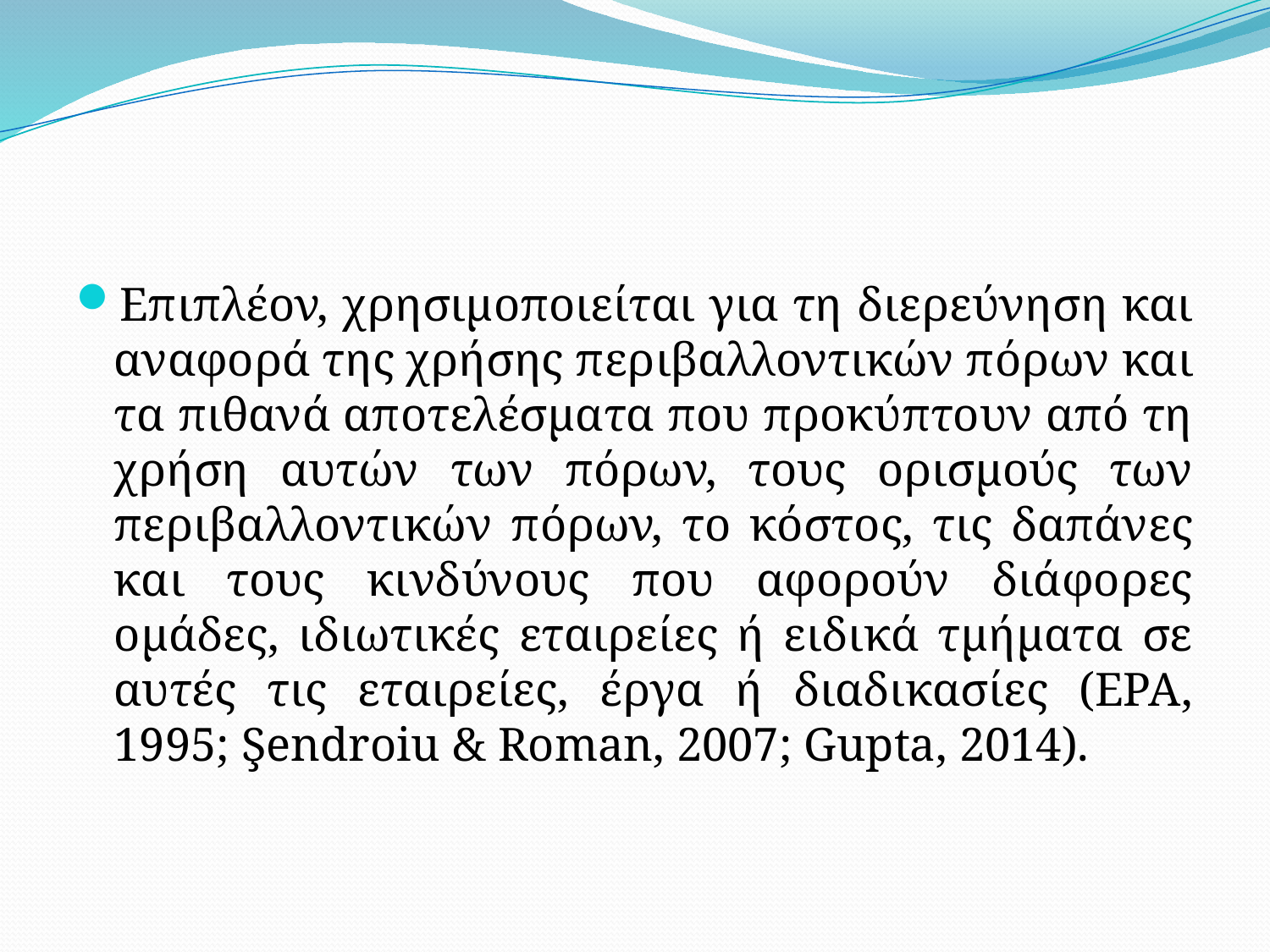

#
Επιπλέον, χρησιμοποιείται για τη διερεύνηση και αναφορά της χρήσης περιβαλλοντικών πόρων και τα πιθανά αποτελέσματα που προκύπτουν από τη χρήση αυτών των πόρων, τους ορισμούς των περιβαλλοντικών πόρων, το κόστος, τις δαπάνες και τους κινδύνους που αφορούν διάφορες ομάδες, ιδιωτικές εταιρείες ή ειδικά τμήματα σε αυτές τις εταιρείες, έργα ή διαδικασίες (EPA, 1995; Şendroiu & Roman, 2007; Gupta, 2014).